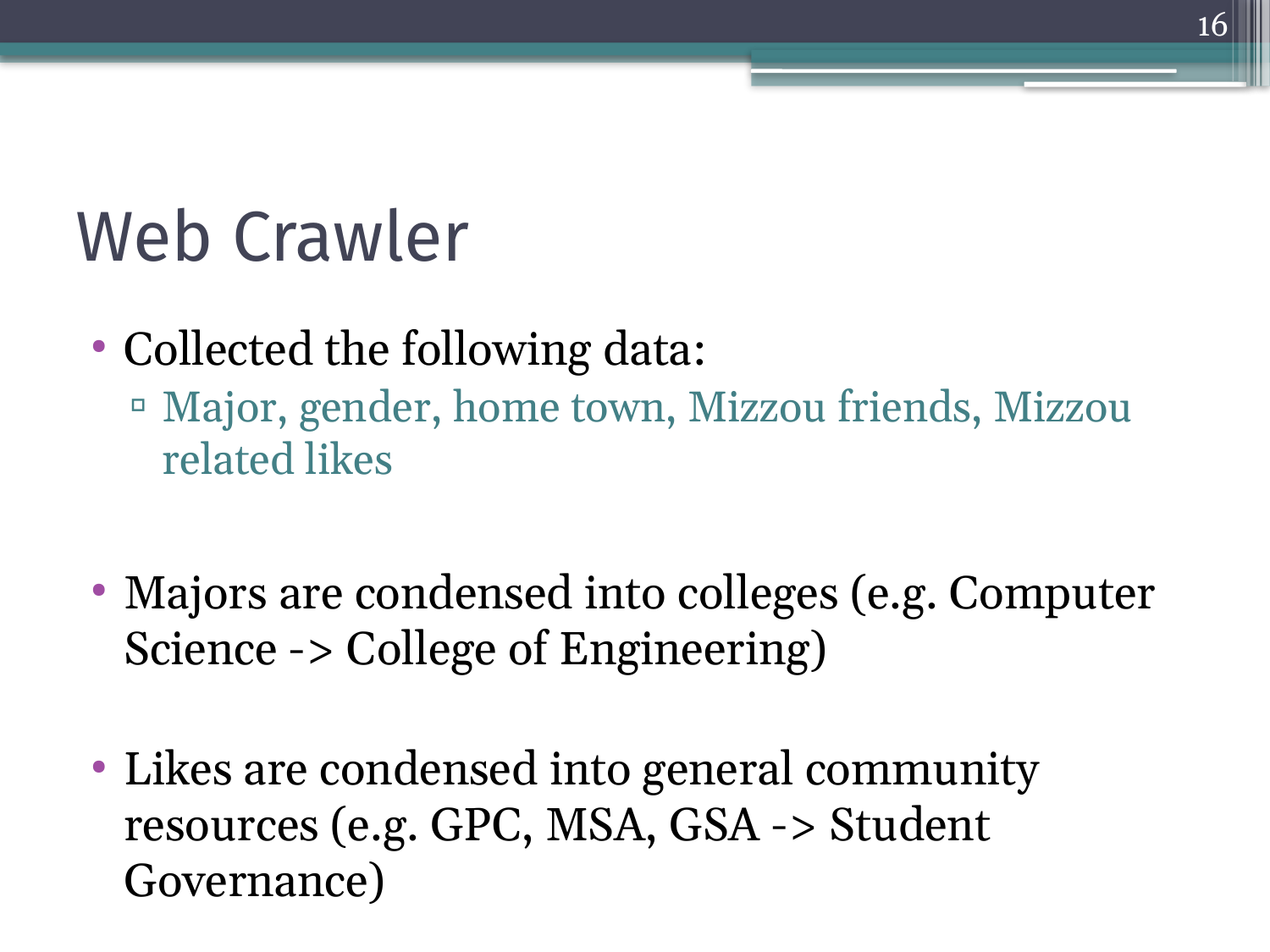

16
# Web Crawler
Collected the following data:
Major, gender, home town, Mizzou friends, Mizzou related likes

Majors are condensed into colleges (e.g. Computer Science -> College of Engineering)

Likes are condensed into general community resources (e.g. GPC, MSA, GSA -> Student Governance)